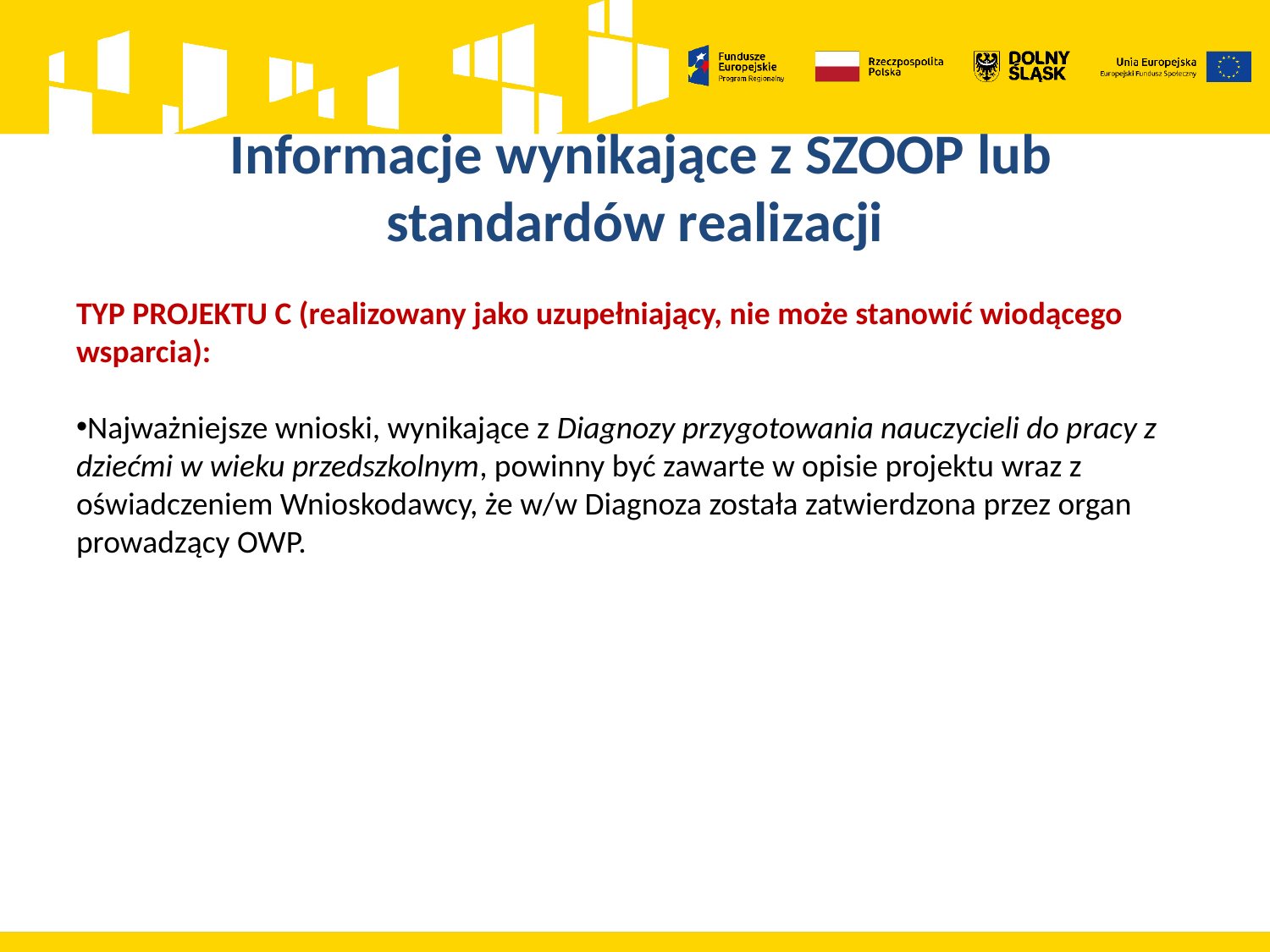

# Informacje wynikające z SZOOP lub standardów realizacji
TYP PROJEKTU C (realizowany jako uzupełniający, nie może stanowić wiodącego wsparcia):

Najważniejsze wnioski, wynikające z Diagnozy przygotowania nauczycieli do pracy z dziećmi w wieku przedszkolnym, powinny być zawarte w opisie projektu wraz z oświadczeniem Wnioskodawcy, że w/w Diagnoza została zatwierdzona przez organ prowadzący OWP.